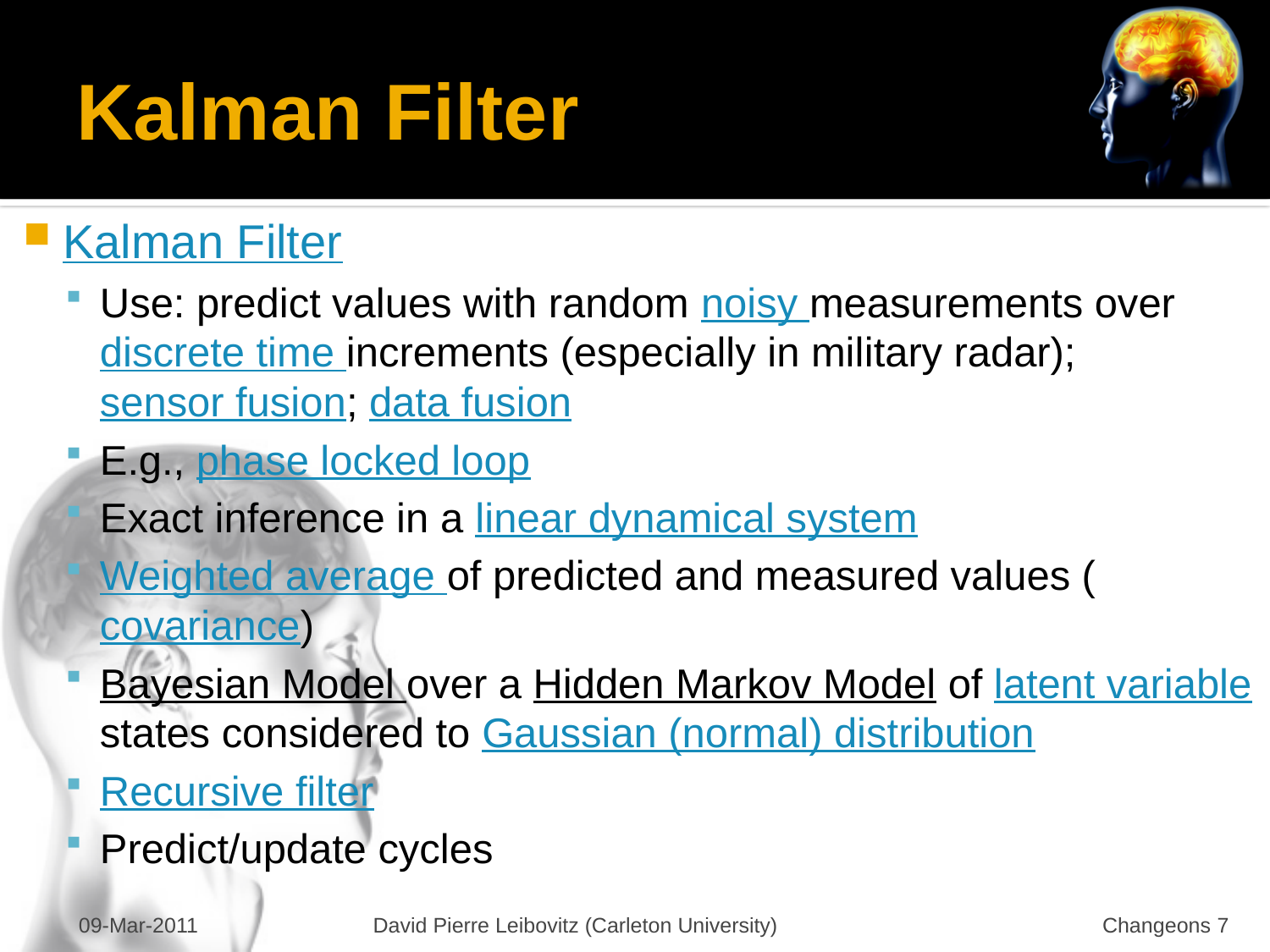

# Kalman Filter
Kalman Filter
Use: predict values with random noisy measurements over discrete time increments (especially in military radar); sensor fusion; data fusion
E.g., phase locked loop
Exact inference in a linear dynamical system
Weighted average of predicted and measured values (covariance)
Bayesian Model over a Hidden Markov Model of latent variable states considered to Gaussian (normal) distribution
Recursive filter
Predict/update cycles
09-Mar-2011
David Pierre Leibovitz (Carleton University)
Changeons 7